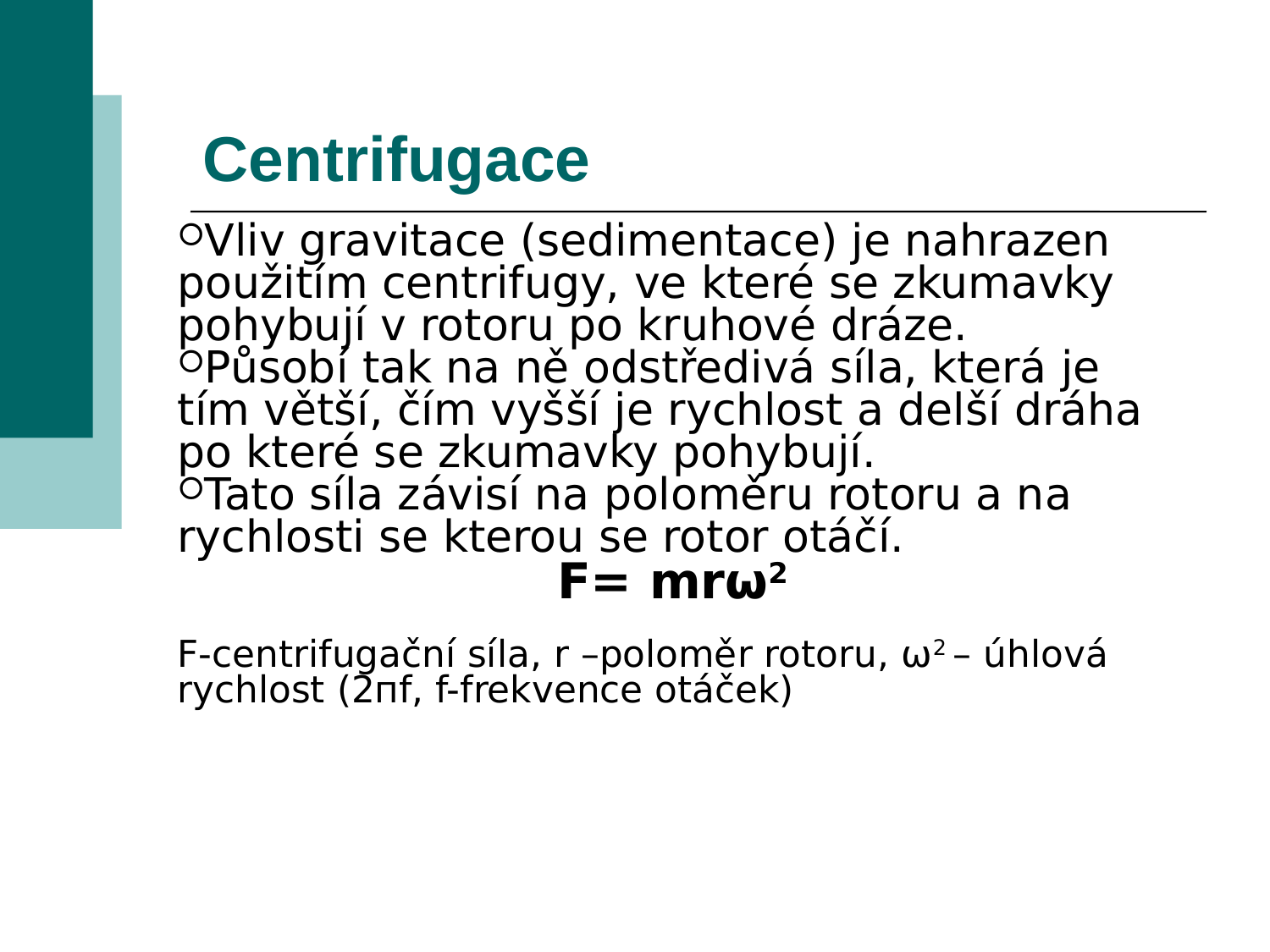

Centrifugace
Vliv gravitace (sedimentace) je nahrazen použitím centrifugy, ve které se zkumavky pohybují v rotoru po kruhové dráze.
Působí tak na ně odstředivá síla, která je tím větší, čím vyšší je rychlost a delší dráha po které se zkumavky pohybují.
Tato síla závisí na poloměru rotoru a na rychlosti se kterou se rotor otáčí.
F= mrω2

F-centrifugační síla, r –poloměr rotoru, ω2 – úhlová
rychlost (2пf, f-frekvence otáček)